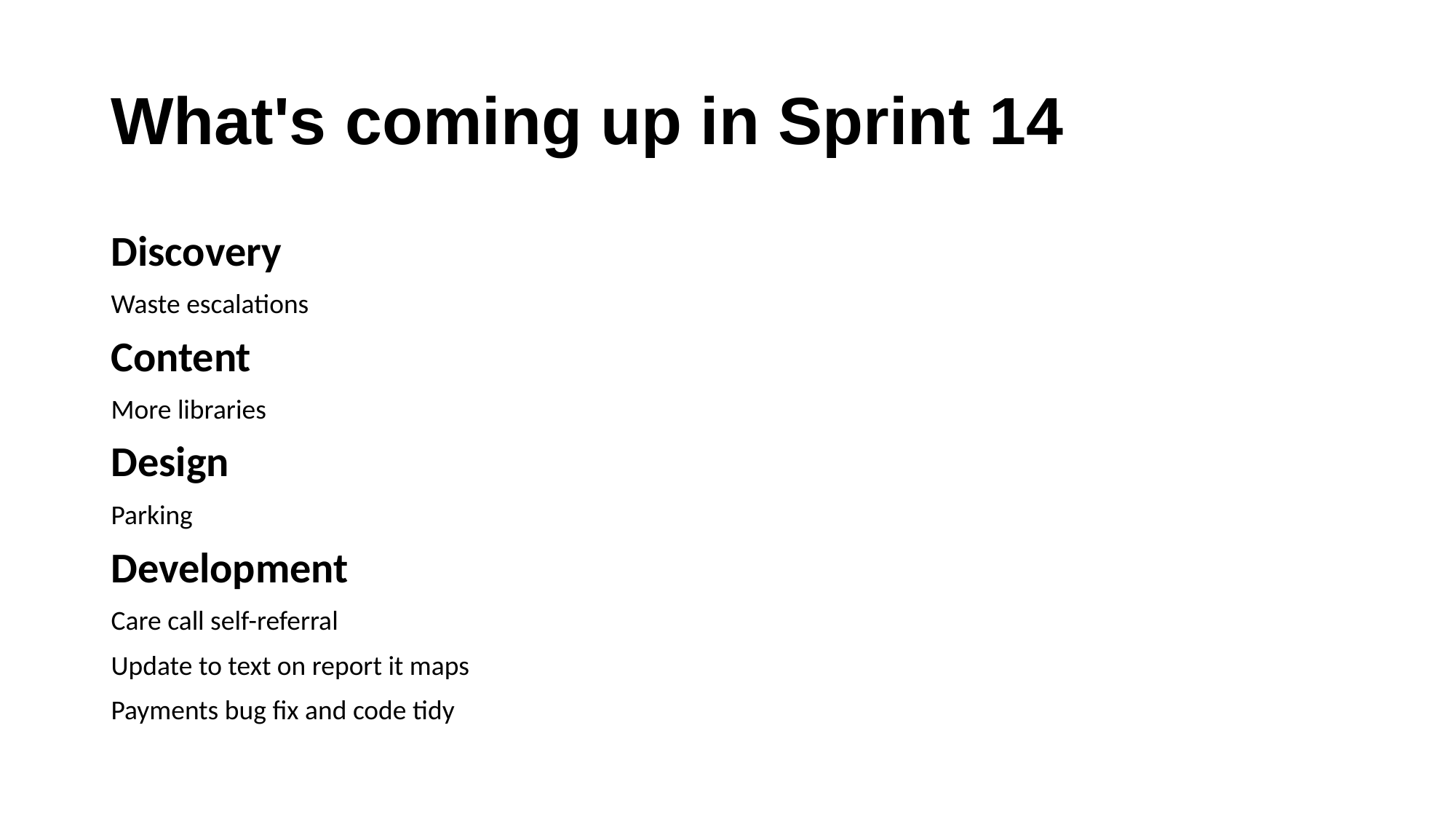

What's coming up in Sprint 14
Discovery
Waste escalations
Content
More libraries
Design
Parking
Development
Care call self-referral
Update to text on report it maps
Payments bug fix and code tidy